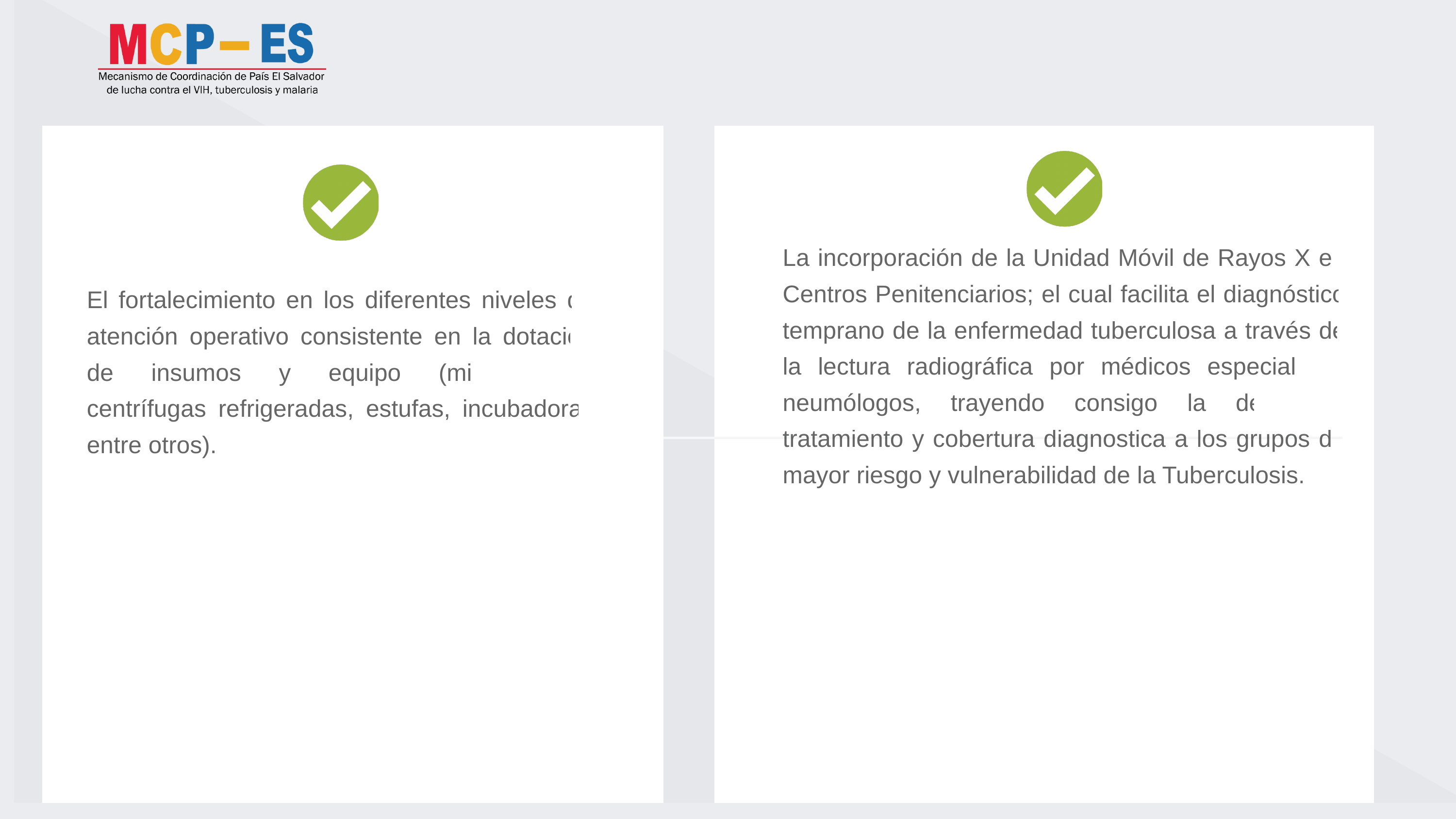

La incorporación de la Unidad Móvil de Rayos X en Centros Penitenciarios; el cual facilita el diagnóstico temprano de la enfermedad tuberculosa a través de la lectura radiográfica por médicos especialistas neumólogos, trayendo consigo la detección, tratamiento y cobertura diagnostica a los grupos de mayor riesgo y vulnerabilidad de la Tuberculosis.

El fortalecimiento en los diferentes niveles de atención operativo consistente en la dotación de insumos y equipo (microscopios, centrífugas refrigeradas, estufas, incubadoras entre otros).